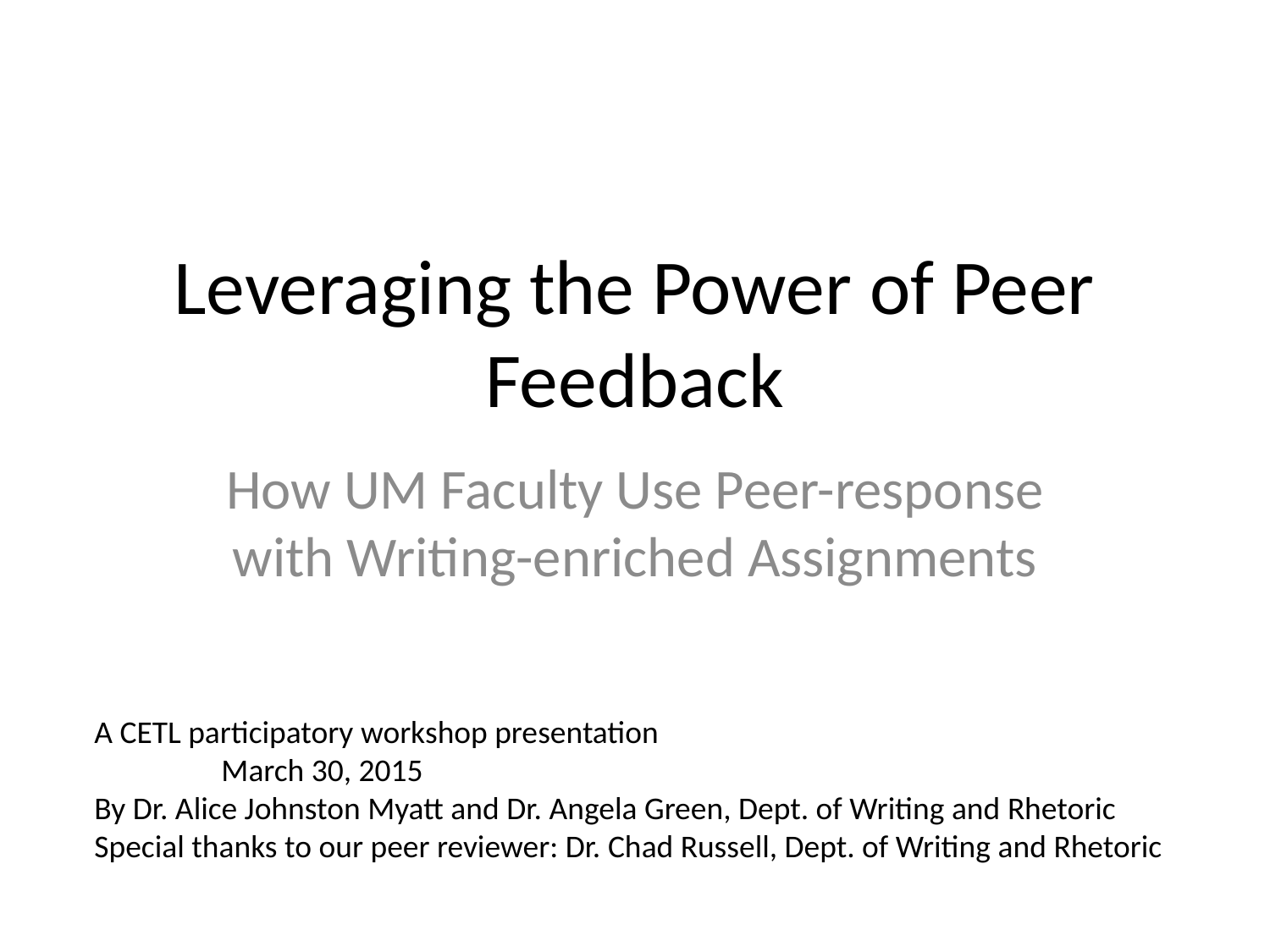

# Leveraging the Power of Peer Feedback
How UM Faculty Use Peer-response with Writing-enriched Assignments

A CETL participatory workshop presentation					March 30, 2015
By Dr. Alice Johnston Myatt and Dr. Angela Green, Dept. of Writing and Rhetoric
Special thanks to our peer reviewer: Dr. Chad Russell, Dept. of Writing and Rhetoric